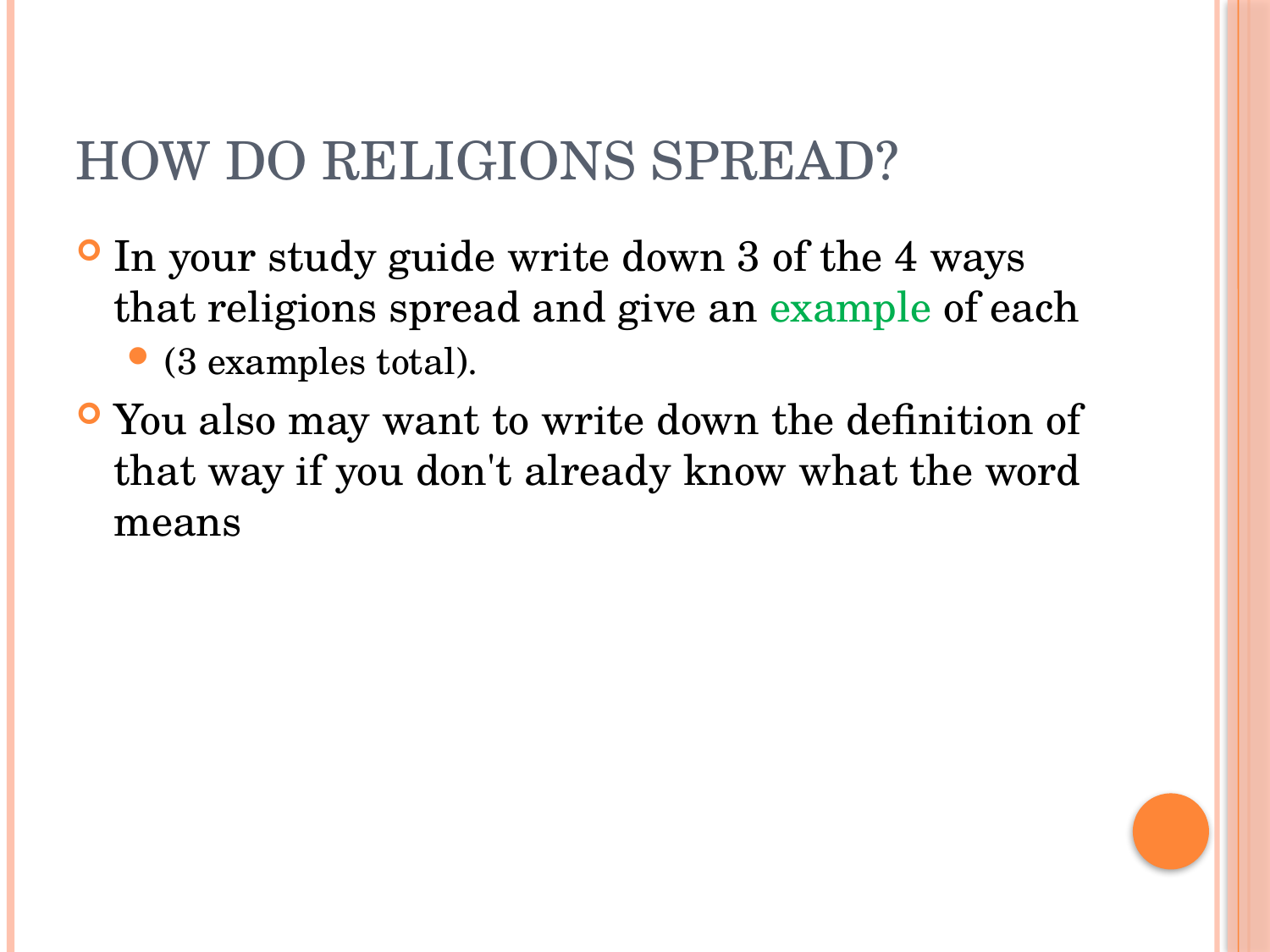

# How do religions spread?
In your study guide write down 3 of the 4 ways that religions spread and give an example of each
(3 examples total).
You also may want to write down the definition of that way if you don't already know what the word means